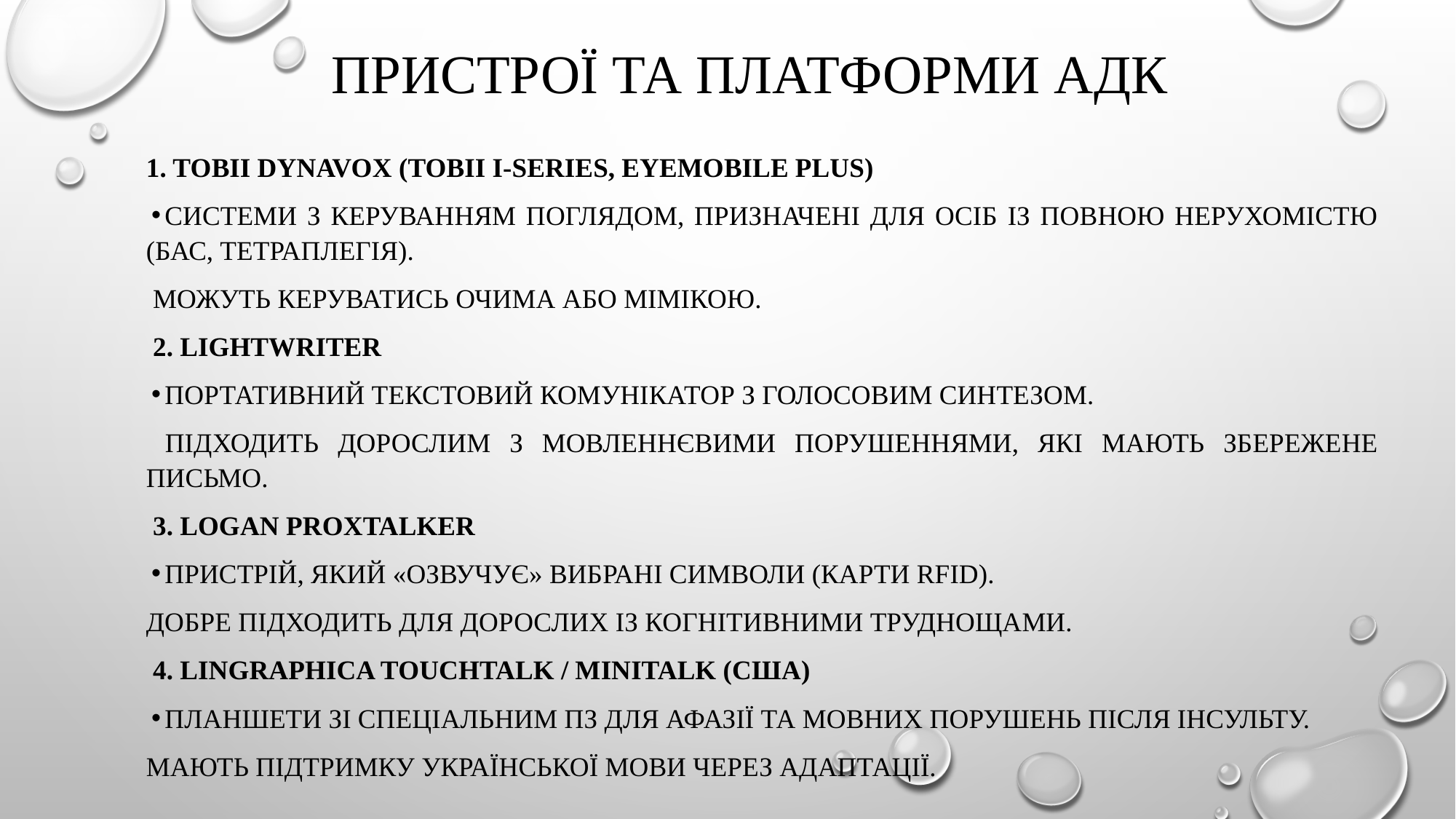

# Пристрої та платформи АДК
1. Tobii Dynavox (Tobii I-series, EyeMobile Plus)
Системи з керуванням поглядом, призначені для осіб із повною нерухомістю (БАС, тетраплегія).
 Можуть керуватись очима або мімікою.
 2. Lightwriter
Портативний текстовий комунікатор з голосовим синтезом.
 Підходить дорослим з мовленнєвими порушеннями, які мають збережене письмо.
 3. Logan ProxTalker
Пристрій, який «озвучує» вибрані символи (карти RFID).
Добре підходить для дорослих із когнітивними труднощами.
 4. Lingraphica TouchTalk / MiniTalk (США)
Планшети зі спеціальним ПЗ для афазії та мовних порушень після інсульту.
Мають підтримку української мови через адаптації.